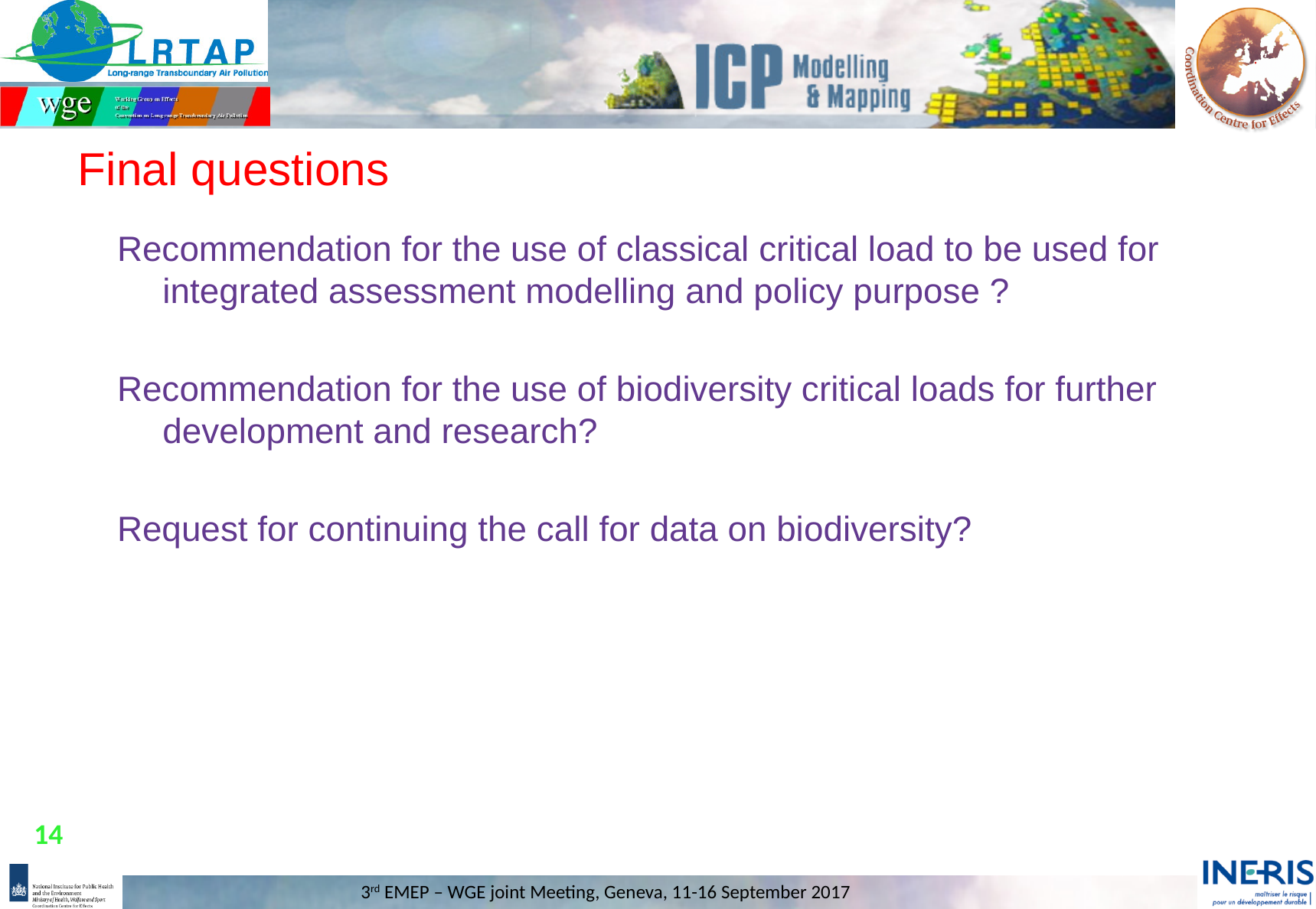

# Final questions
Recommendation for the use of classical critical load to be used for integrated assessment modelling and policy purpose ?

Recommendation for the use of biodiversity critical loads for further development and research?

Request for continuing the call for data on biodiversity?